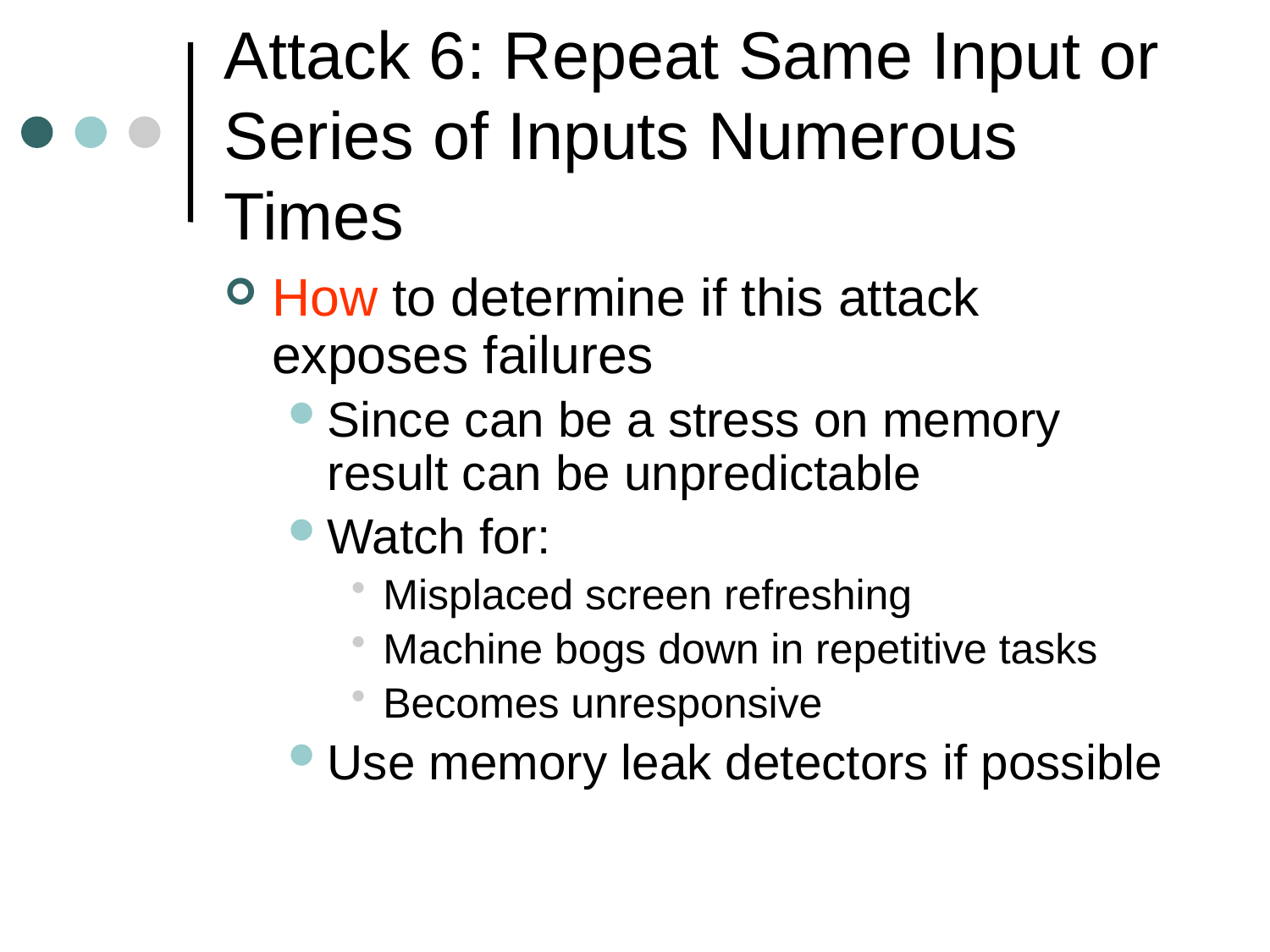

# Attack 6: Repeat Same Input or Series of Inputs Numerous Times
How to determine if this attack exposes failures
Since can be a stress on memory result can be unpredictable
Watch for:
Misplaced screen refreshing
Machine bogs down in repetitive tasks
Becomes unresponsive
Use memory leak detectors if possible